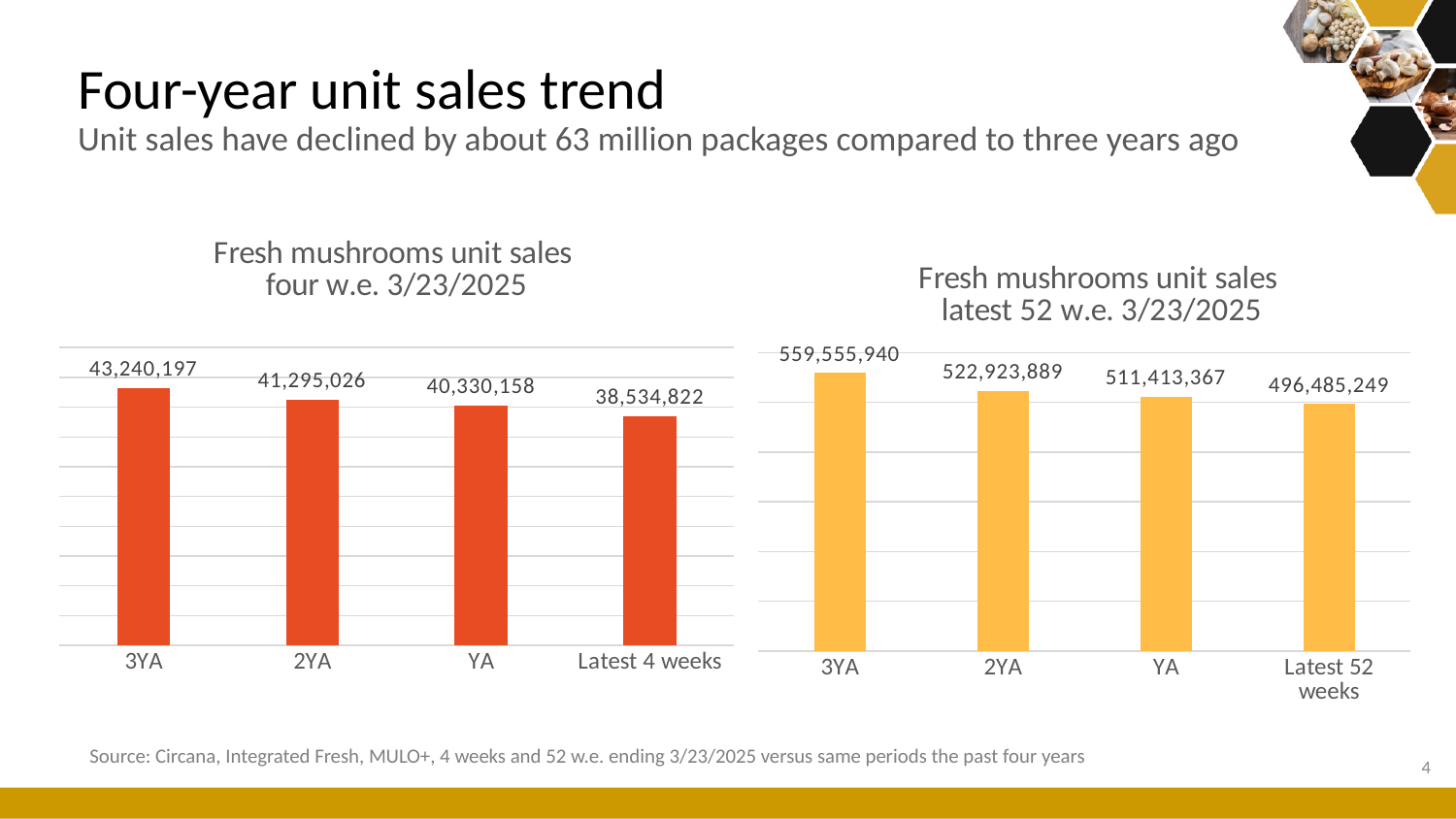

# Four-year unit sales trend Unit sales have declined by about 63 million packages compared to three years ago

### Chart: Fresh mushrooms unit sales four w.e. 3/23/2025

| Category | 4 weeks |
|---|---|
| 3YA | 43240197.317866415 |
| 2YA | 41295026.459713235 |
| YA | 40330157.96240869 |
| Latest 4 weeks | 38534821.53192879 |

### Chart: Fresh mushrooms unit sales latest 52 w.e. 3/23/2025

| Category | units 52 weeks |
|---|---|
| 3YA | 559555939.780876 |
| 2YA | 522923888.54382384 |
| YA | 511413366.7463097 |
| Latest 52 weeks | 496485249.03759044 |
Source: Circana, Integrated Fresh, MULO+, 4 weeks and 52 w.e. ending 3/23/2025 versus same periods the past four years
4